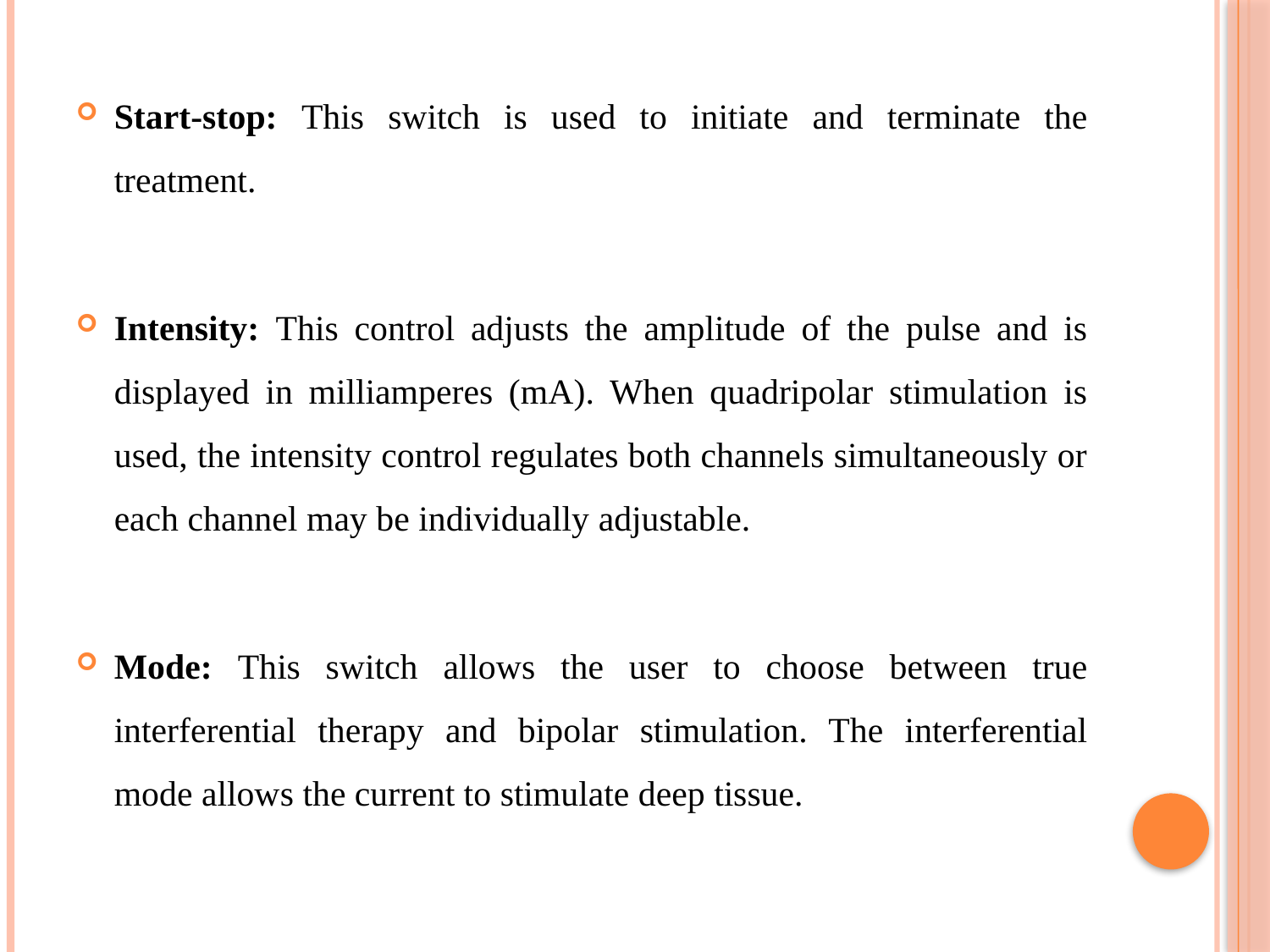

Start-stop: This switch is used to initiate and terminate the treatment.

Intensity: This control adjusts the amplitude of the pulse and is displayed in milliamperes (mA). When quadripolar stimulation is used, the intensity control regulates both channels simultaneously or each channel may be individually adjustable.

Mode: This switch allows the user to choose between true interferential therapy and bipolar stimulation. The interferential mode allows the current to stimulate deep tissue.